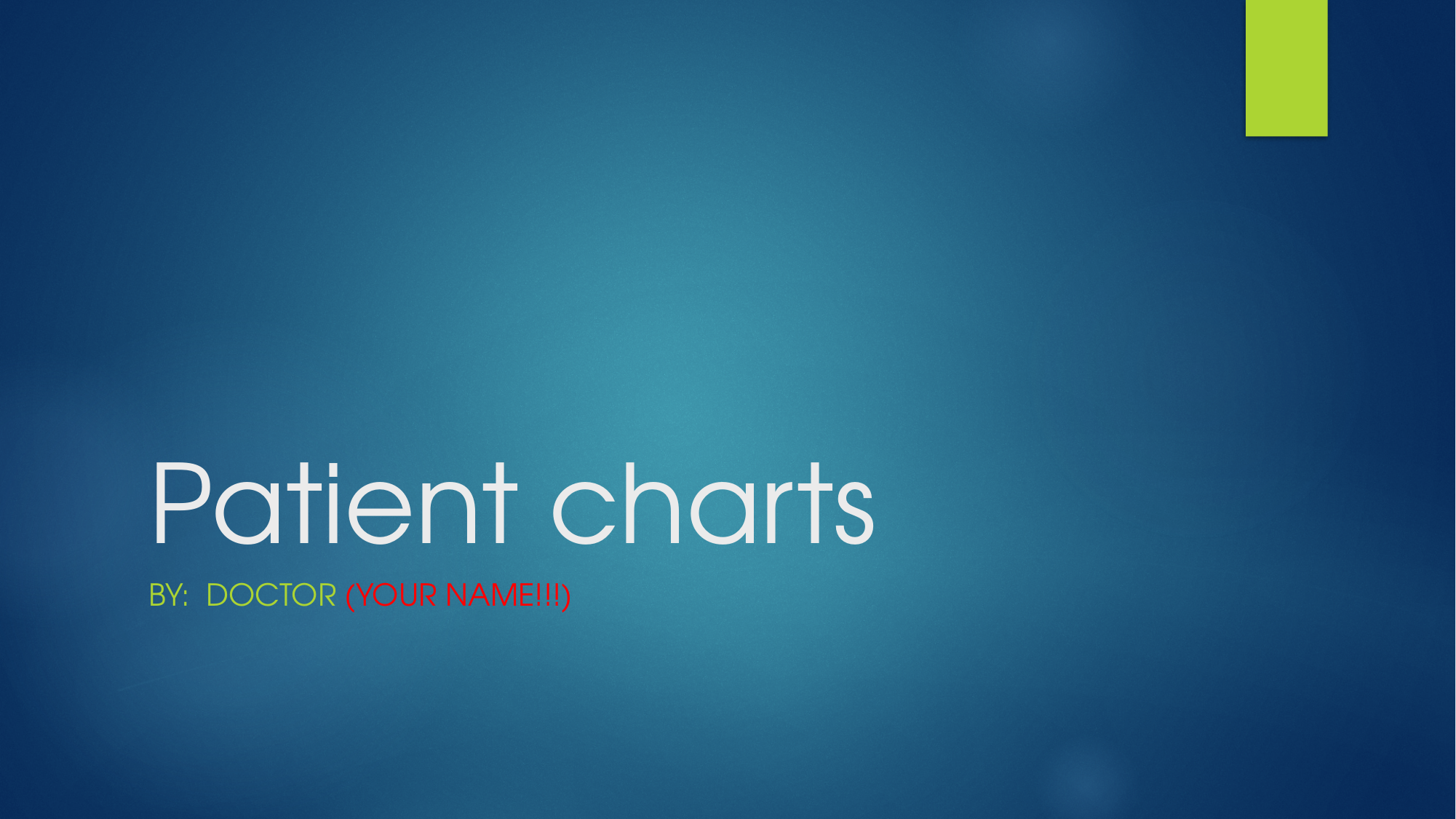

# Patient charts
By:  Doctor (YOUR NAME!!!)